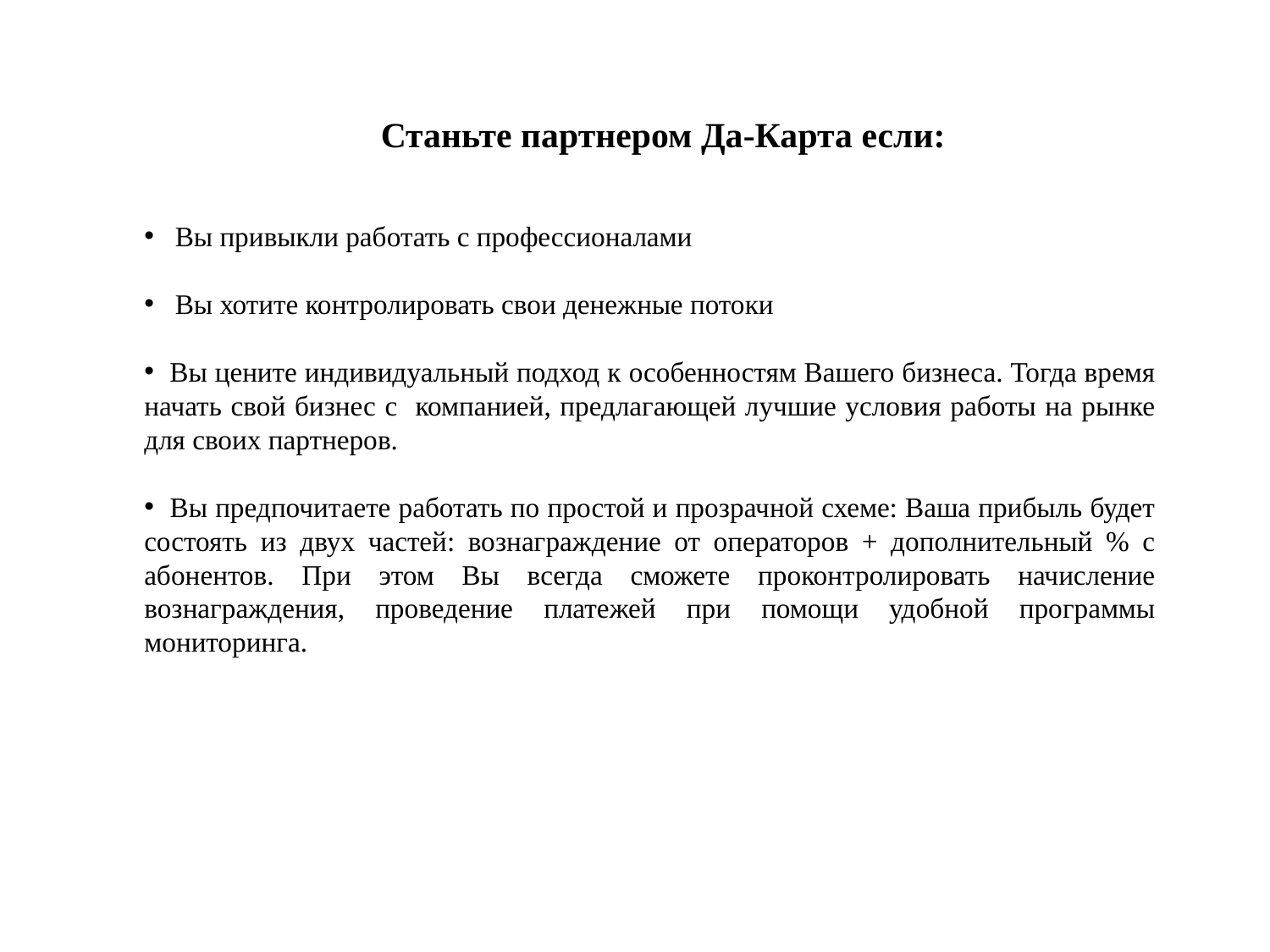

Станьте партнером Да-Карта если:
   Вы привыкли работать с профессионалами

   Вы хотите контролировать свои денежные потоки

  Вы цените индивидуальный подход к особенностям Вашего бизнеса. Тогда время начать свой бизнес с  компанией, предлагающей лучшие условия работы на рынке для своих партнеров.

  Вы предпочитаете работать по простой и прозрачной схеме: Ваша прибыль будет состоять из двух частей: вознаграждение от операторов + дополнительный % с абонентов. При этом Вы всегда сможете проконтролировать начисление вознаграждения, проведение платежей при помощи удобной программы мониторинга.